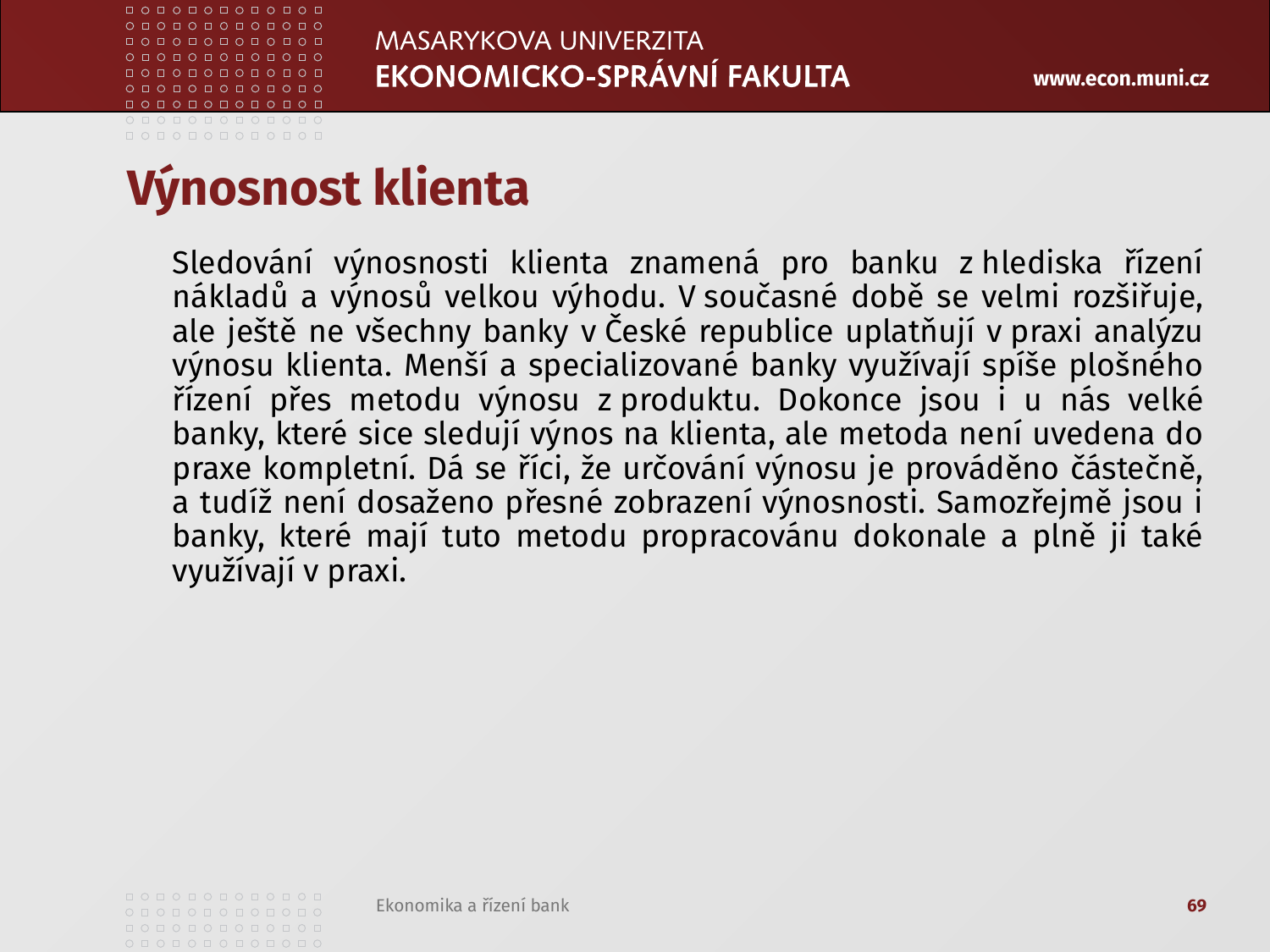

# Výnosnost klienta
	Sledování výnosnosti klienta znamená pro banku z hlediska řízení nákladů a výnosů velkou výhodu. V současné době se velmi rozšiřuje, ale ještě ne všechny banky v České republice uplatňují v praxi analýzu výnosu klienta. Menší a specializované banky využívají spíše plošného řízení přes metodu výnosu z produktu. Dokonce jsou i u nás velké banky, které sice sledují výnos na klienta, ale metoda není uvedena do praxe kompletní. Dá se říci, že určování výnosu je prováděno částečně, a tudíž není dosaženo přesné zobrazení výnosnosti. Samozřejmě jsou i banky, které mají tuto metodu propracovánu dokonale a plně ji také využívají v praxi.
69
Ekonomika a řízení bank